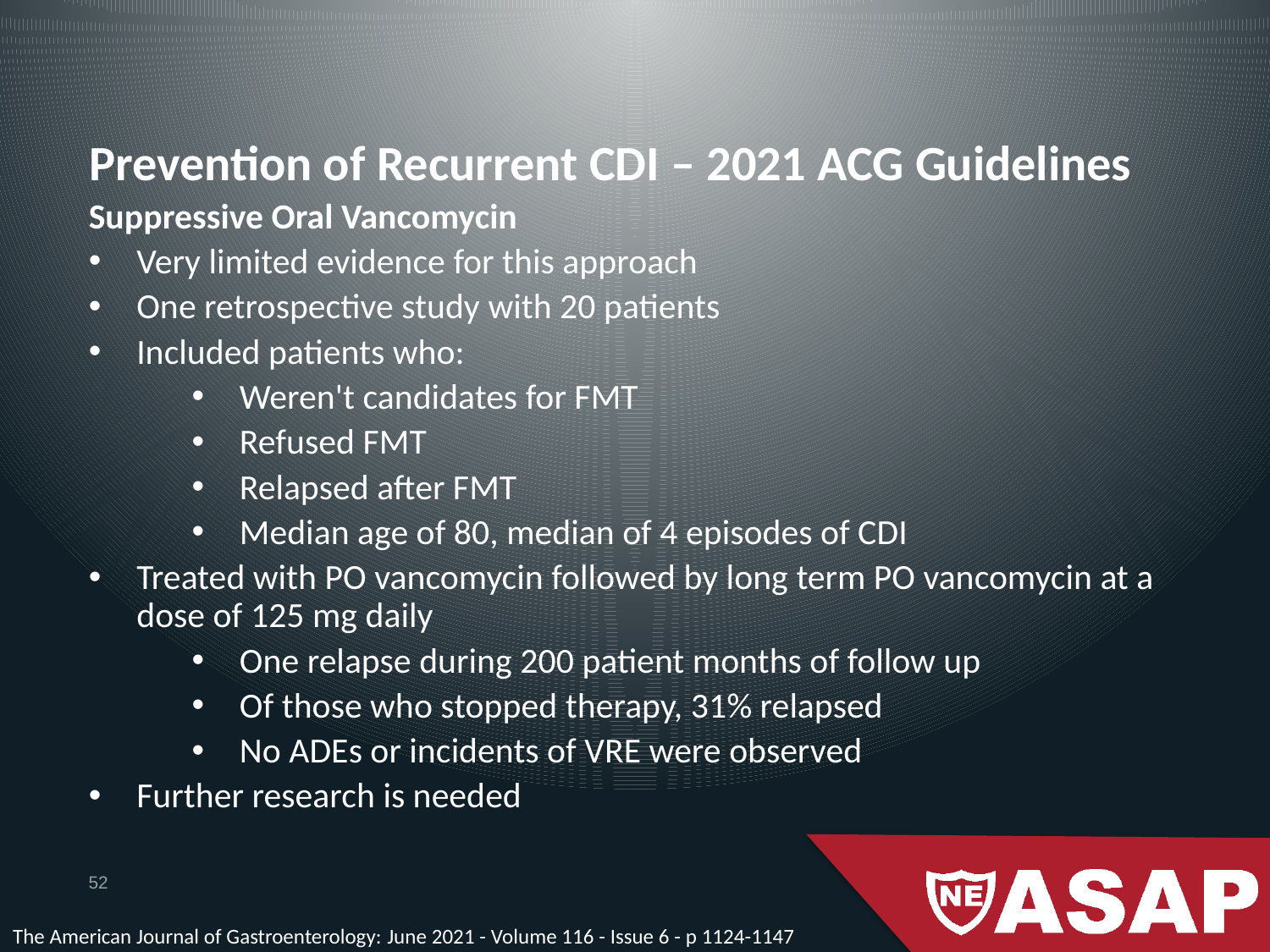

# Prevention of Recurrent CDI – 2021 ACG Guidelines
Suppressive Oral Vancomycin
Very limited evidence for this approach
One retrospective study with 20 patients
Included patients who:
Weren't candidates for FMT
Refused FMT
Relapsed after FMT
Median age of 80, median of 4 episodes of CDI
Treated with PO vancomycin followed by long term PO vancomycin at a dose of 125 mg daily
One relapse during 200 patient months of follow up
Of those who stopped therapy, 31% relapsed
No ADEs or incidents of VRE were observed
Further research is needed

52
The American Journal of Gastroenterology: June 2021 - Volume 116 - Issue 6 - p 1124-1147